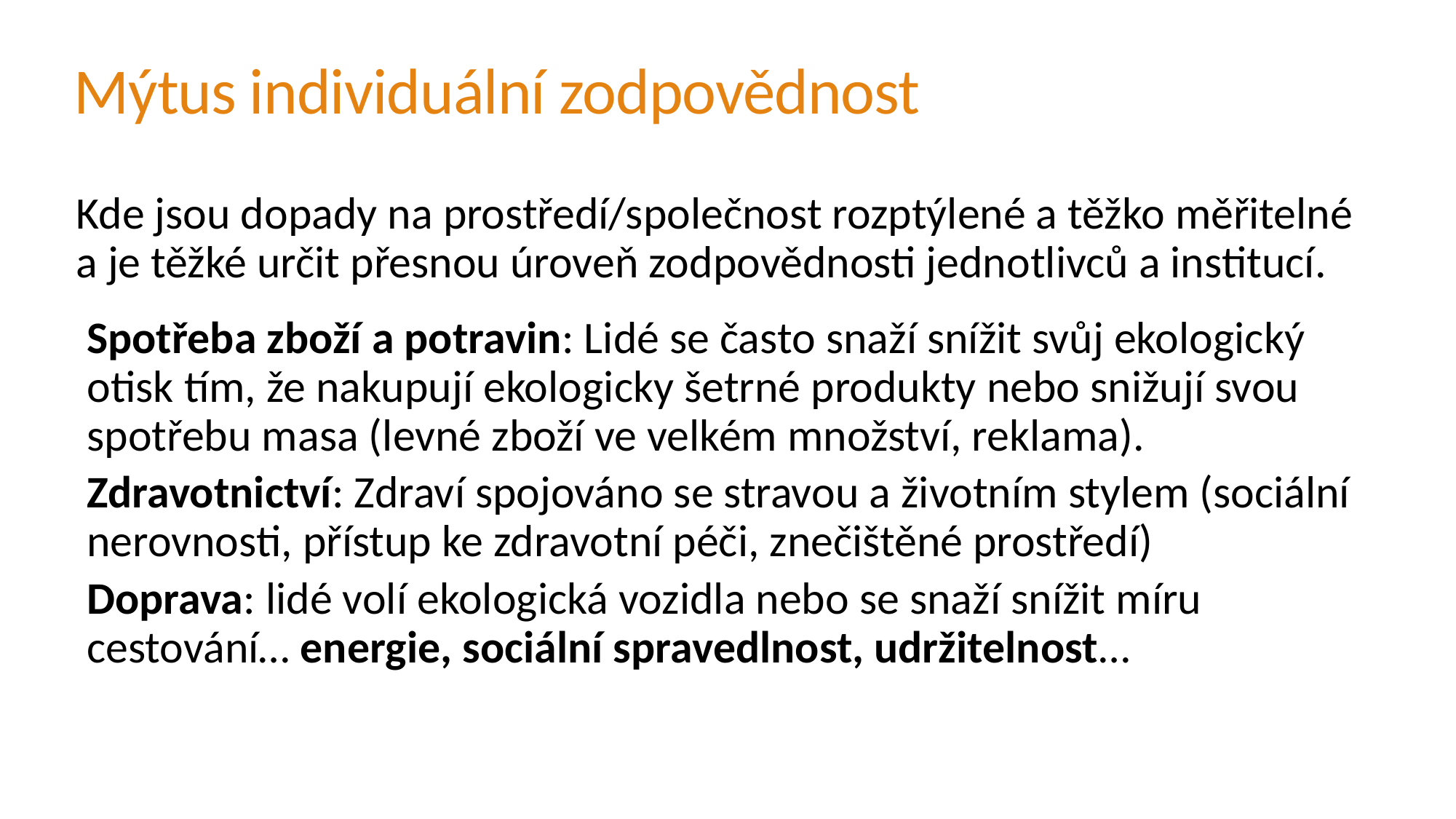

# Mýtus individuální zodpovědnost
Kde jsou dopady na prostředí/společnost rozptýlené a těžko měřitelné a je těžké určit přesnou úroveň zodpovědnosti jednotlivců a institucí.

Spotřeba zboží a potravin: Lidé se často snaží snížit svůj ekologický otisk tím, že nakupují ekologicky šetrné produkty nebo snižují svou spotřebu masa (levné zboží ve velkém množství, reklama).
Zdravotnictví: Zdraví spojováno se stravou a životním stylem (sociální nerovnosti, přístup ke zdravotní péči, znečištěné prostředí)
Doprava: lidé volí ekologická vozidla nebo se snaží snížit míru cestování… energie, sociální spravedlnost, udržitelnost…